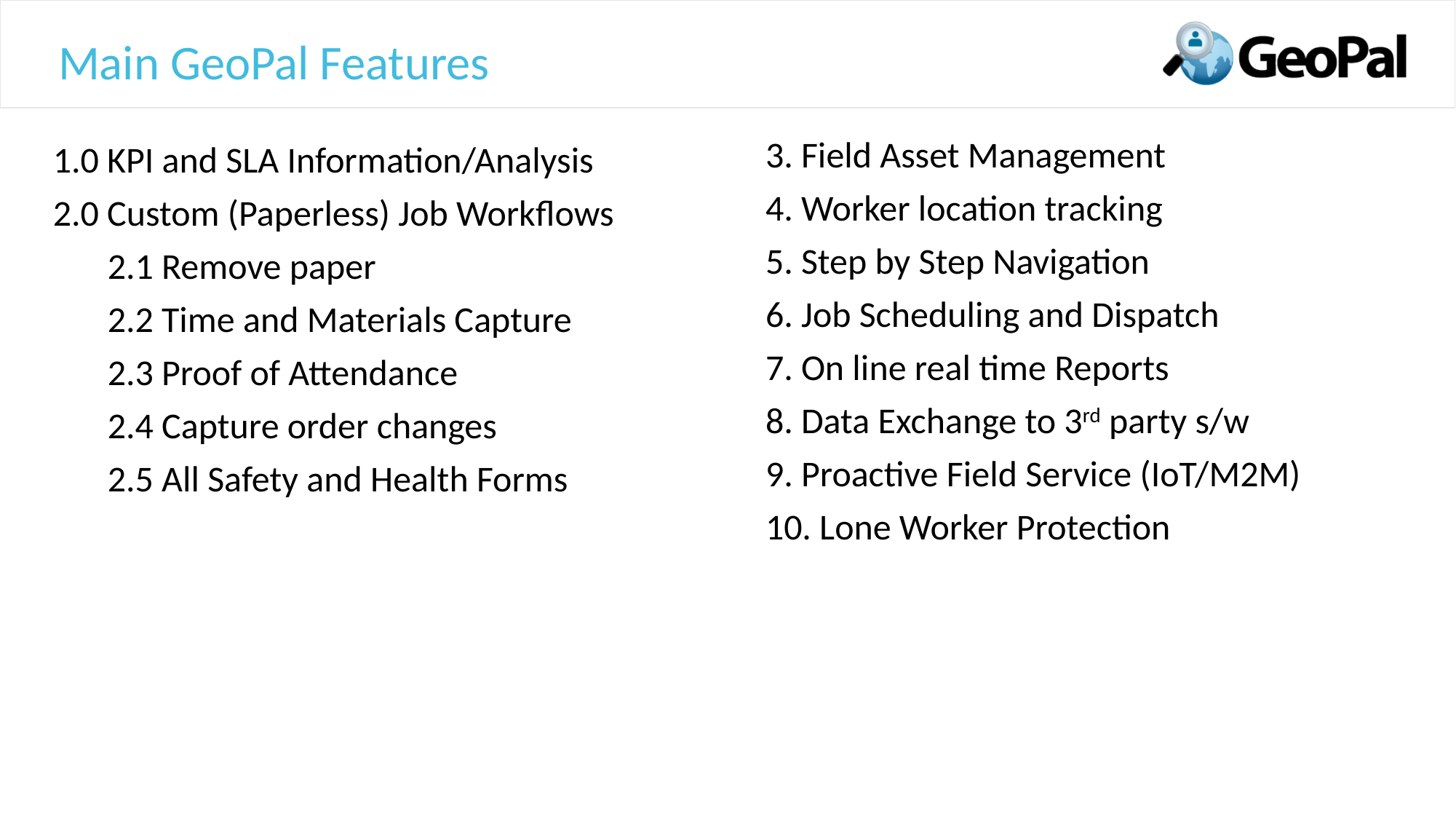

# Main GeoPal Features
3. Field Asset Management
4. Worker location tracking
5. Step by Step Navigation
6. Job Scheduling and Dispatch
7. On line real time Reports
8. Data Exchange to 3rd party s/w
9. Proactive Field Service (IoT/M2M)
10. Lone Worker Protection

1.0 KPI and SLA Information/Analysis
2.0 Custom (Paperless) Job Workflows
2.1 Remove paper
2.2 Time and Materials Capture
2.3 Proof of Attendance
2.4 Capture order changes
2.5 All Safety and Health Forms